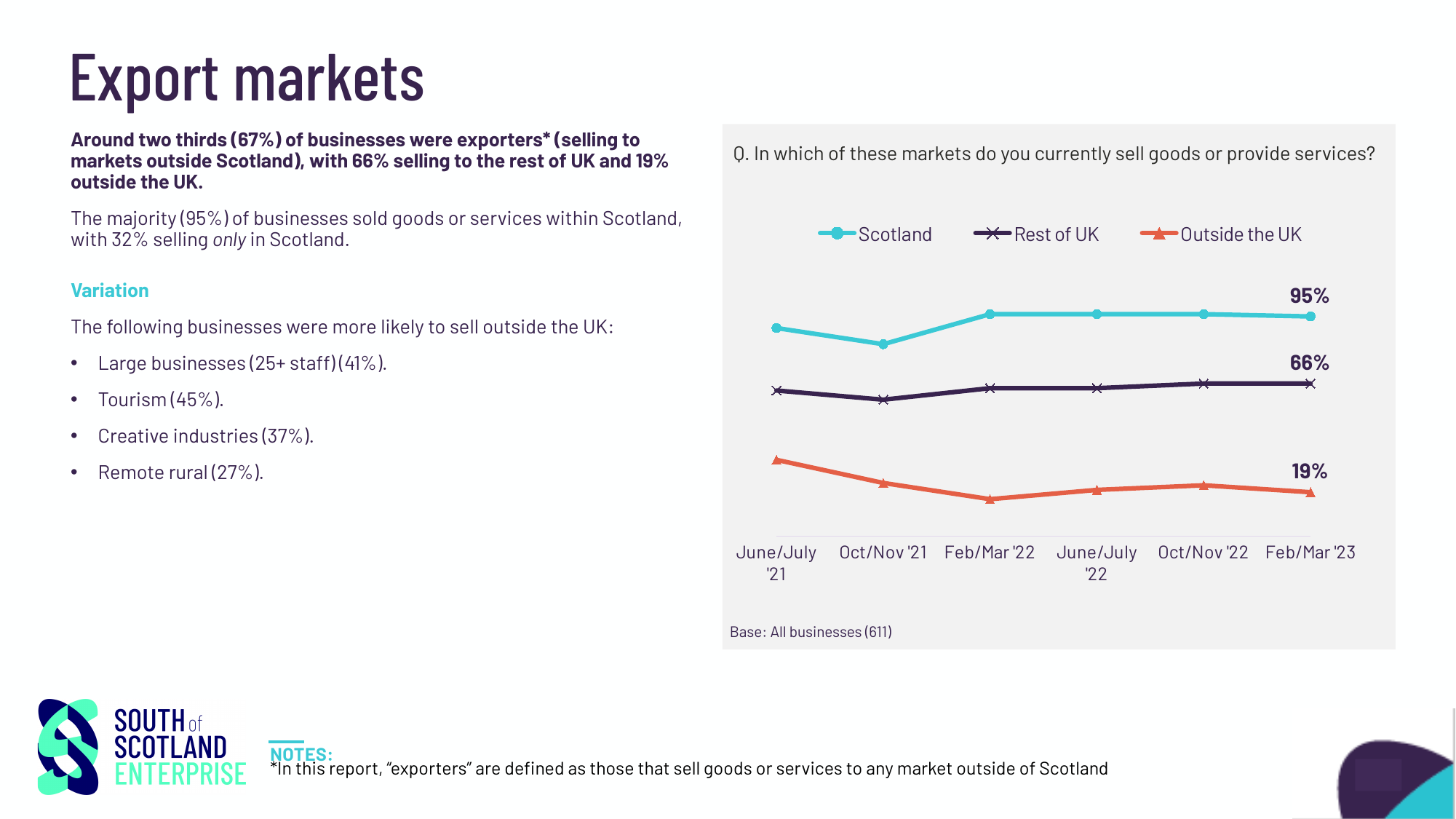

# Export markets
Around two thirds (67%) of businesses were exporters* (selling to markets outside Scotland), with 66% selling to the rest of UK and 19% outside the UK.
The majority (95%) of businesses sold goods or services within Scotland, with 32% selling only in Scotland.

Q. In which of these markets do you currently sell goods or provide services?

### Chart

| Category | Scotland | Rest of UK | Outside the UK |
|---|---|---|---|
| June/July '21 | 0.9 | 0.63 | 0.33 |
| Oct/Nov '21 | 0.83 | 0.59 | 0.23 |
| Feb/Mar '22 | 0.96 | 0.64 | 0.16 |
| June/July '22 | 0.96 | 0.64 | 0.2 |
| Oct/Nov '22 | 0.96 | 0.66 | 0.22 |
| Feb/Mar '23 | 0.95 | 0.66 | 0.19 |
Variation
The following businesses were more likely to sell outside the UK:
Large businesses (25+ staff) (41%).
Tourism (45%).
Creative industries (37%).
Remote rural (27%).

Base: All businesses (611)

NOTES:
*In this report, “exporters” are defined as those that sell goods or services to any market outside of Scotland